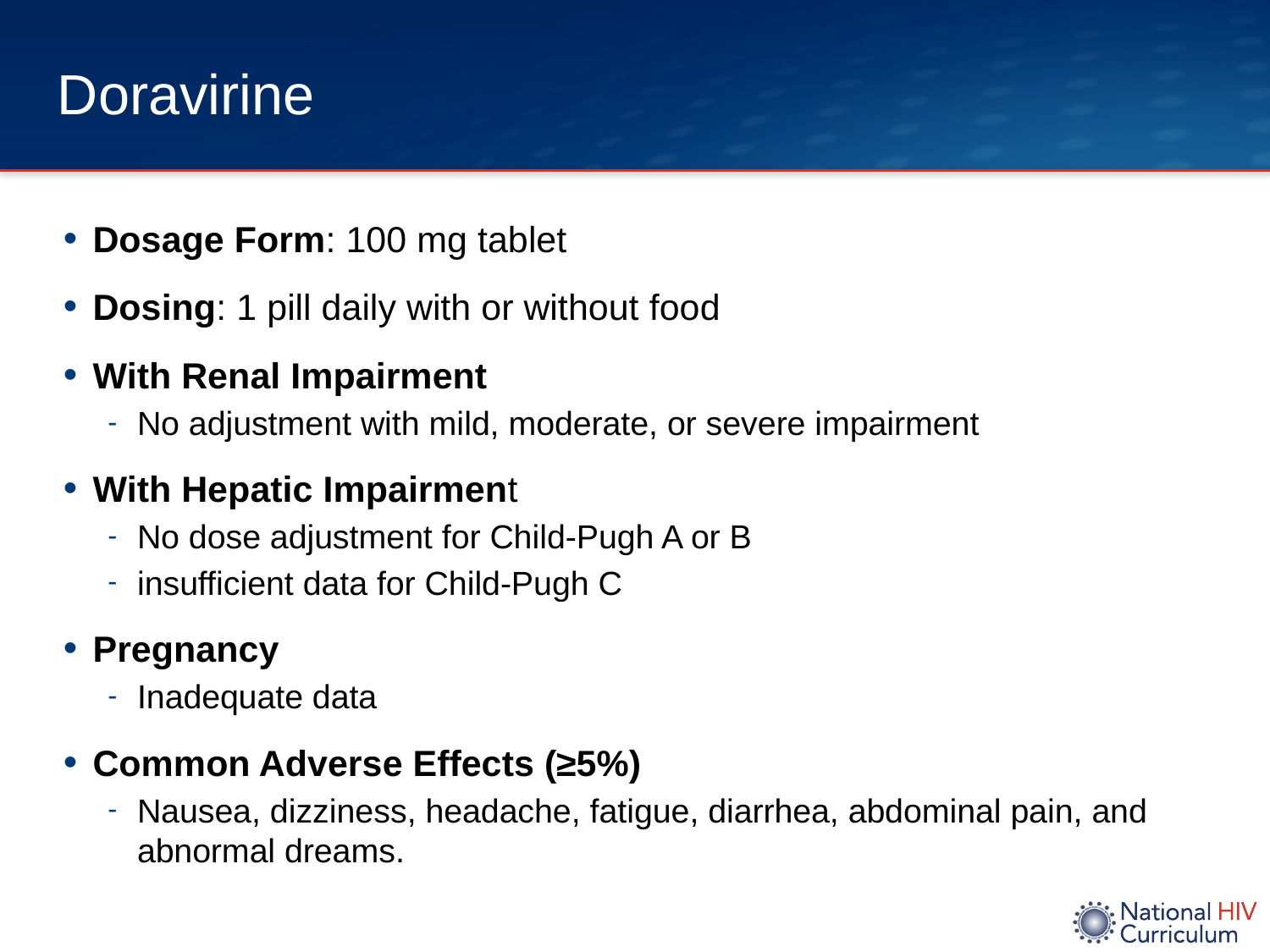

# Doravirine
Dosage Form: 100 mg tablet
Dosing: 1 pill daily with or without food
With Renal Impairment
No adjustment with mild, moderate, or severe impairment
With Hepatic Impairment
No dose adjustment for Child-Pugh A or B
insufficient data for Child-Pugh C
Pregnancy
Inadequate data
Common Adverse Effects (≥5%)
Nausea, dizziness, headache, fatigue, diarrhea, abdominal pain, and abnormal dreams.